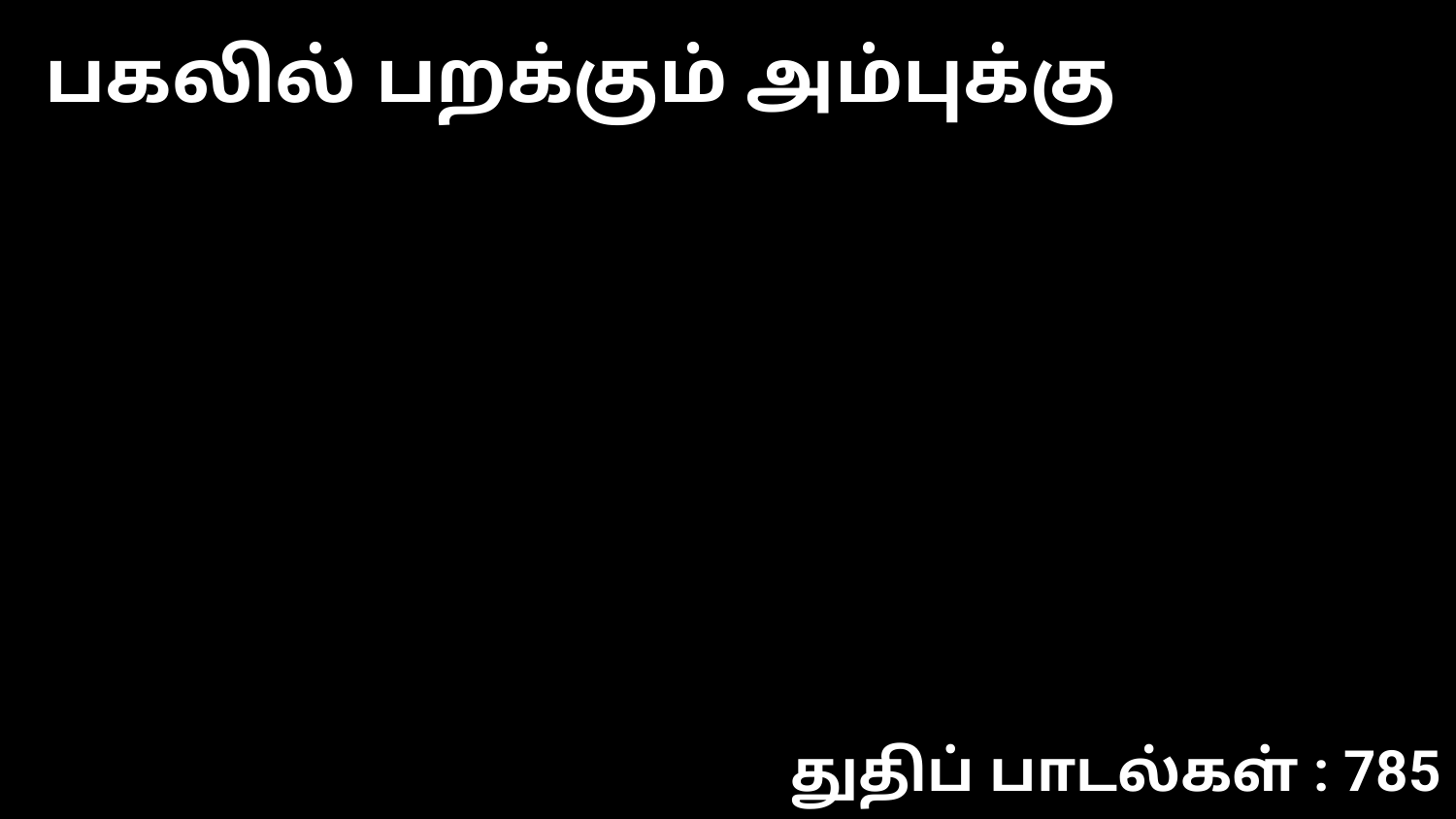

பகலில் பறக்கும் அம்புக்கு
துதிப் பாடல்கள் : 785